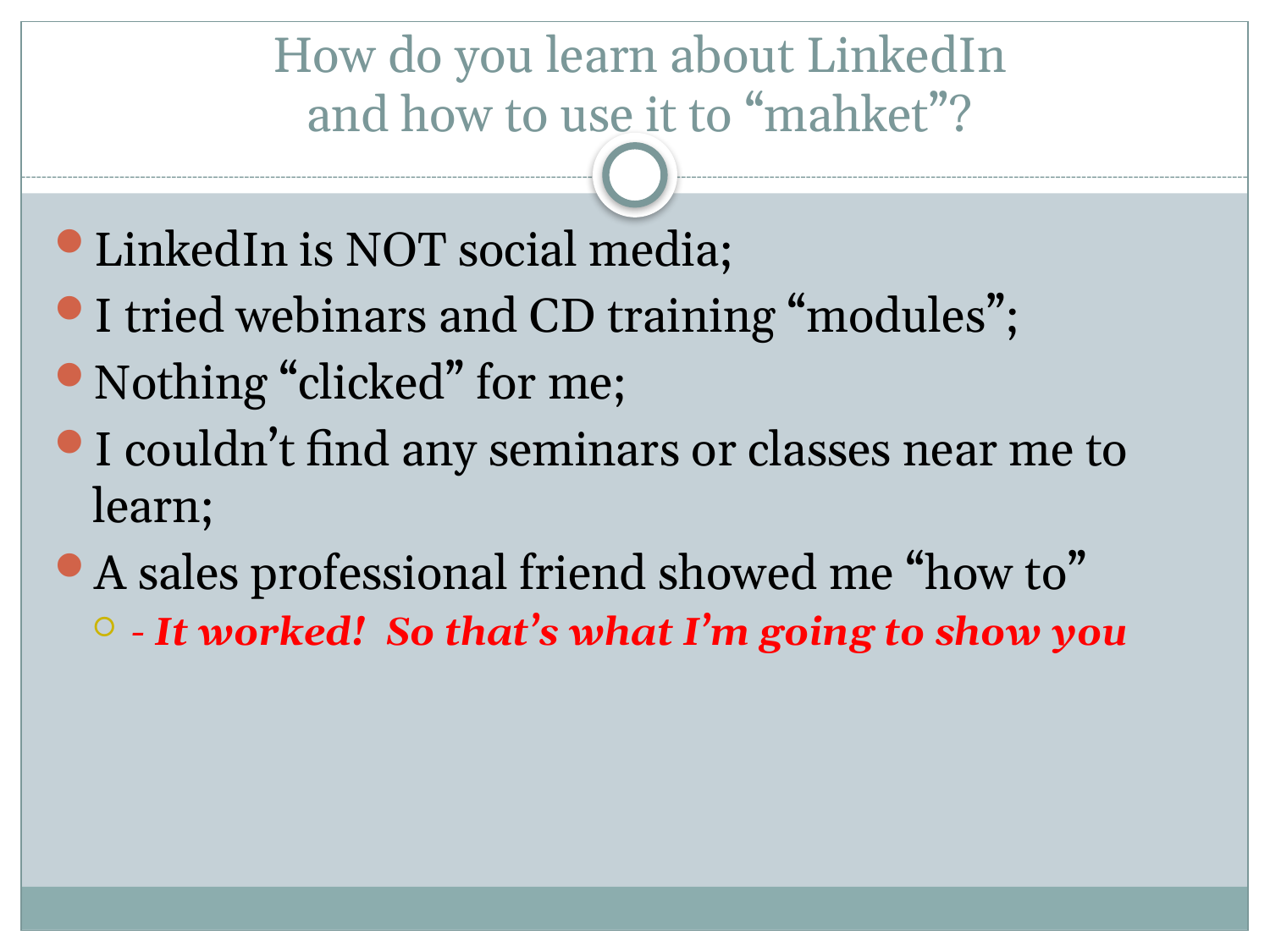

# How do you learn about LinkedIn and how to use it to “mahket”?
LinkedIn is NOT social media;
I tried webinars and CD training “modules”;
Nothing “clicked” for me;
I couldn’t find any seminars or classes near me to learn;
A sales professional friend showed me “how to”
- It worked!  So that’s what I’m going to show you